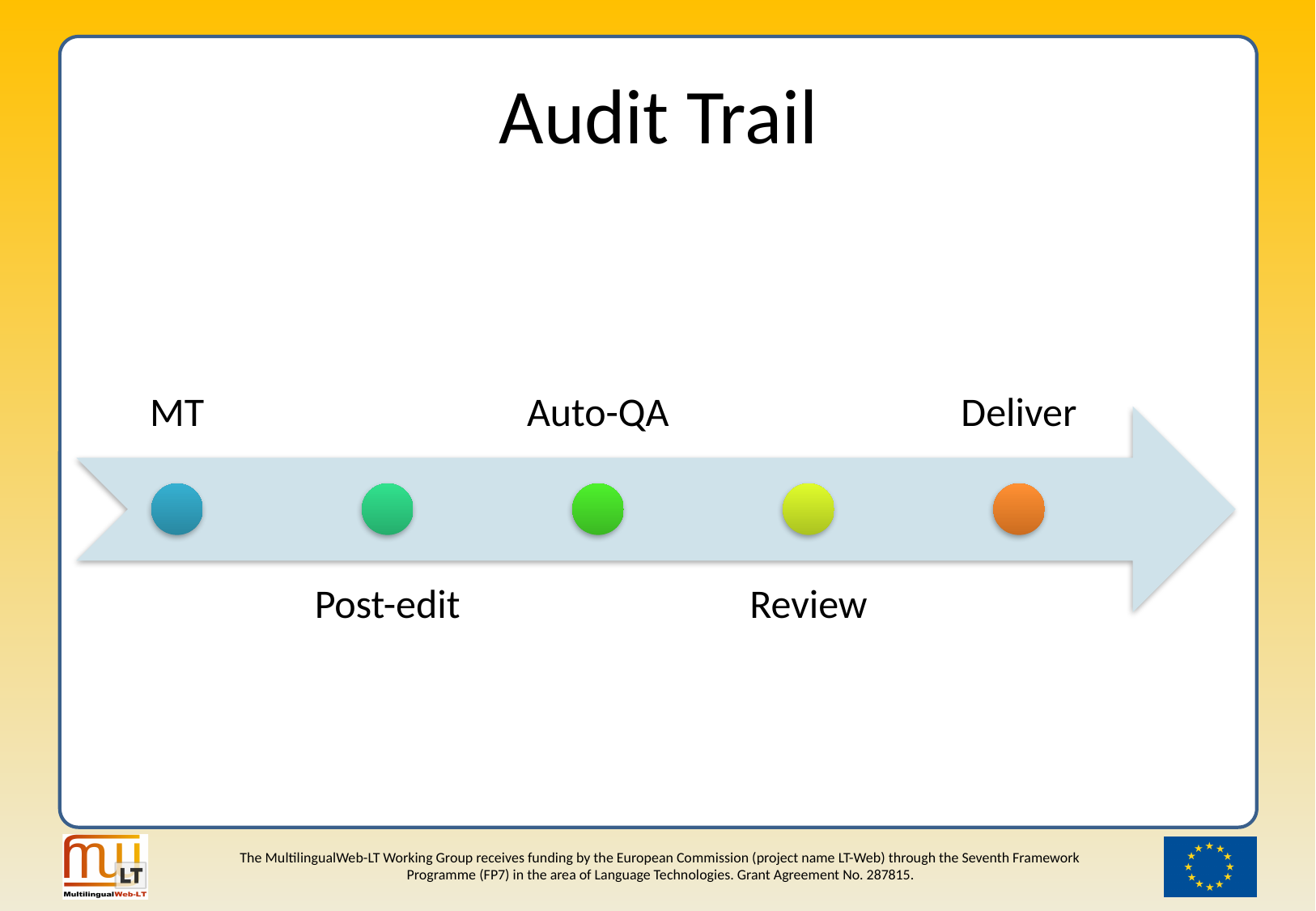

# Audit Trail

MT
Post-edit
Auto-QA
Review
Deliver